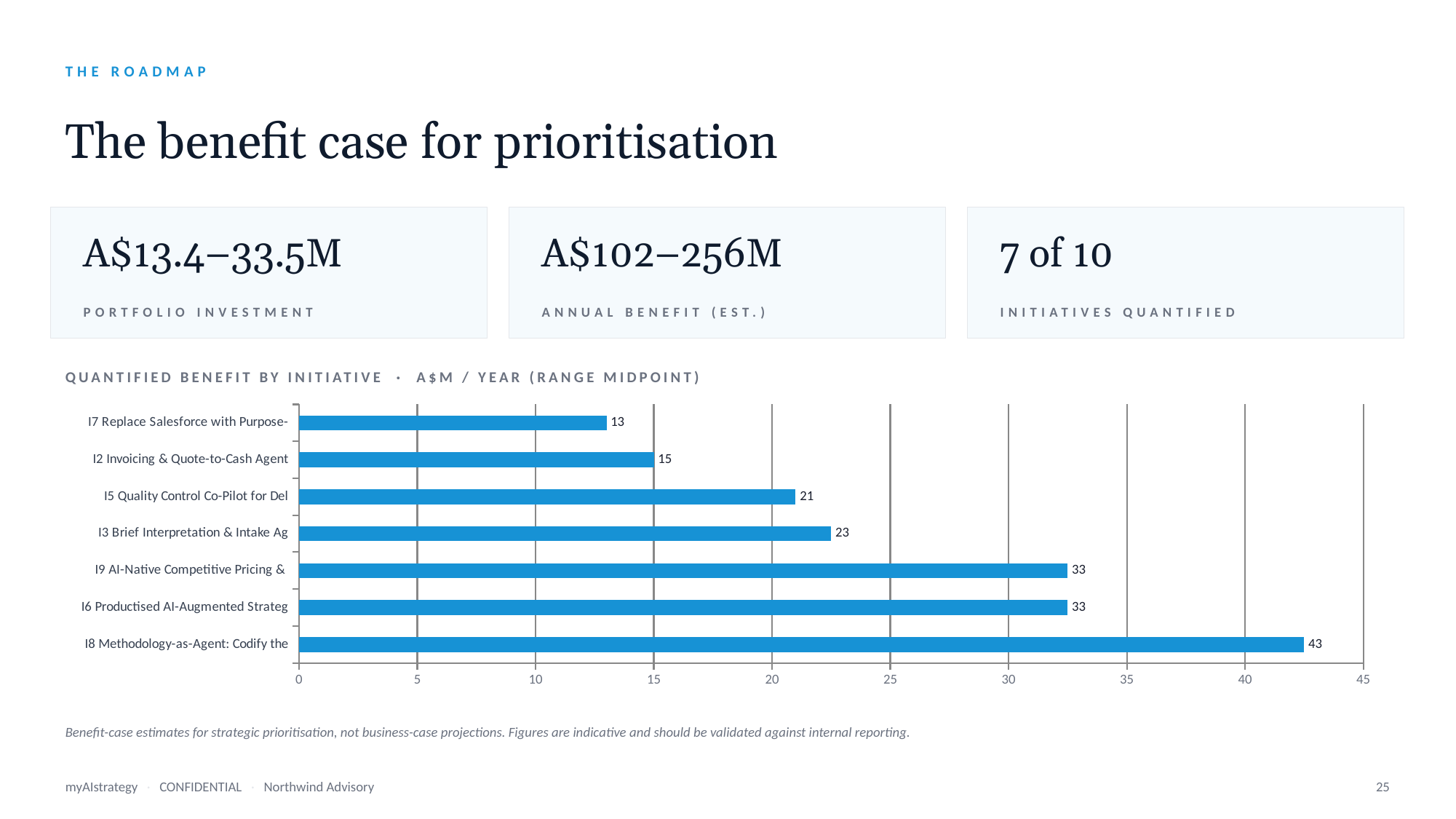

THE ROADMAP
The benefit case for prioritisation

A$13.4–33.5M
A$102–256M
7 of 10
PORTFOLIO INVESTMENT
ANNUAL BENEFIT (EST.)
INITIATIVES QUANTIFIED
QUANTIFIED BENEFIT BY INITIATIVE  ·  A$M / YEAR (RANGE MIDPOINT)

### Chart

| Category | Annual benefit (A$M) |
|---|---|
| I8 Methodology-as-Agent: Codify the | 42.5 |
| I6 Productised AI-Augmented Strateg | 32.5 |
| I9 AI-Native Competitive Pricing &  | 32.5 |
| I3 Brief Interpretation & Intake Ag | 22.5 |
| I5 Quality Control Co-Pilot for Del | 21.0 |
| I2 Invoicing & Quote-to-Cash Agent | 15.0 |
| I7 Replace Salesforce with Purpose- | 13.0 |
Benefit-case estimates for strategic prioritisation, not business-case projections. Figures are indicative and should be validated against internal reporting.
myAIstrategy   ·   CONFIDENTIAL   ·   Northwind Advisory
25